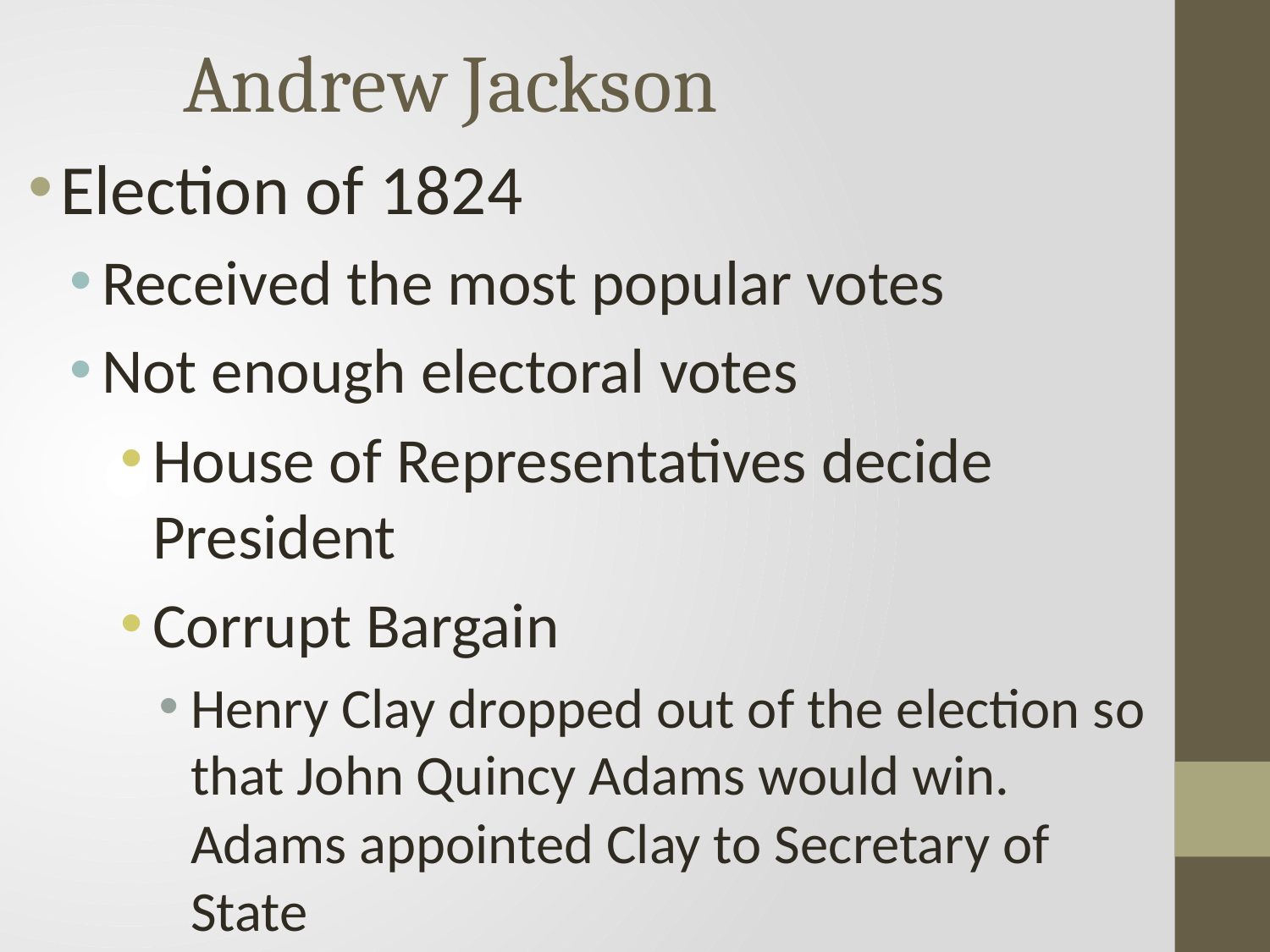

# Andrew Jackson
Election of 1824
Received the most popular votes
Not enough electoral votes
House of Representatives decide President
Corrupt Bargain
Henry Clay dropped out of the election so that John Quincy Adams would win. Adams appointed Clay to Secretary of State